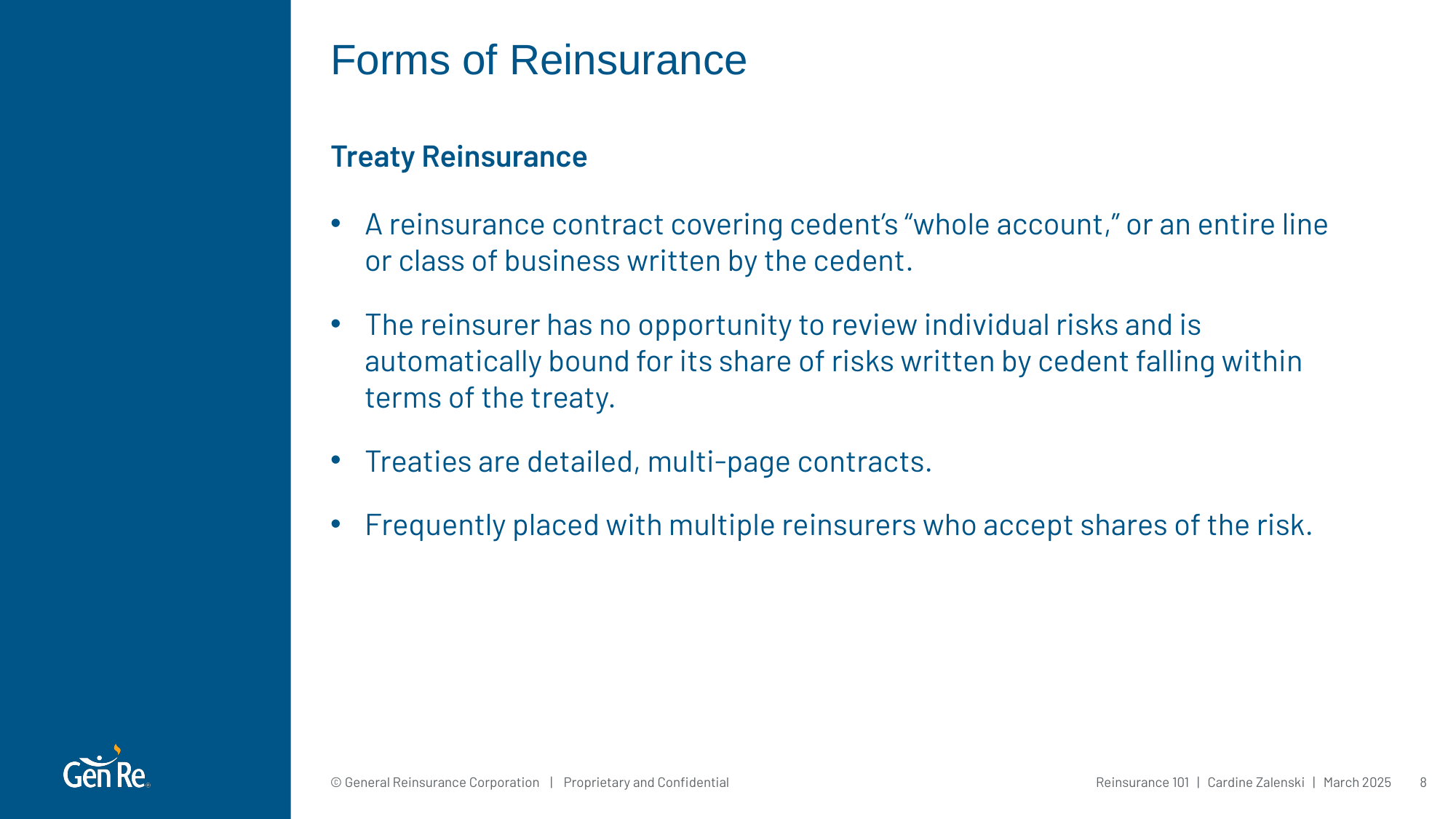

# Forms of Reinsurance
Treaty Reinsurance
A reinsurance contract covering cedent’s “whole account,” or an entire line or class of business written by the cedent.
The reinsurer has no opportunity to review individual risks and is automatically bound for its share of risks written by cedent falling within terms of the treaty.
Treaties are detailed, multi-page contracts.
Frequently placed with multiple reinsurers who accept shares of the risk.

Reinsurance 101   |   Cardine Zalenski   |   March 2025
8